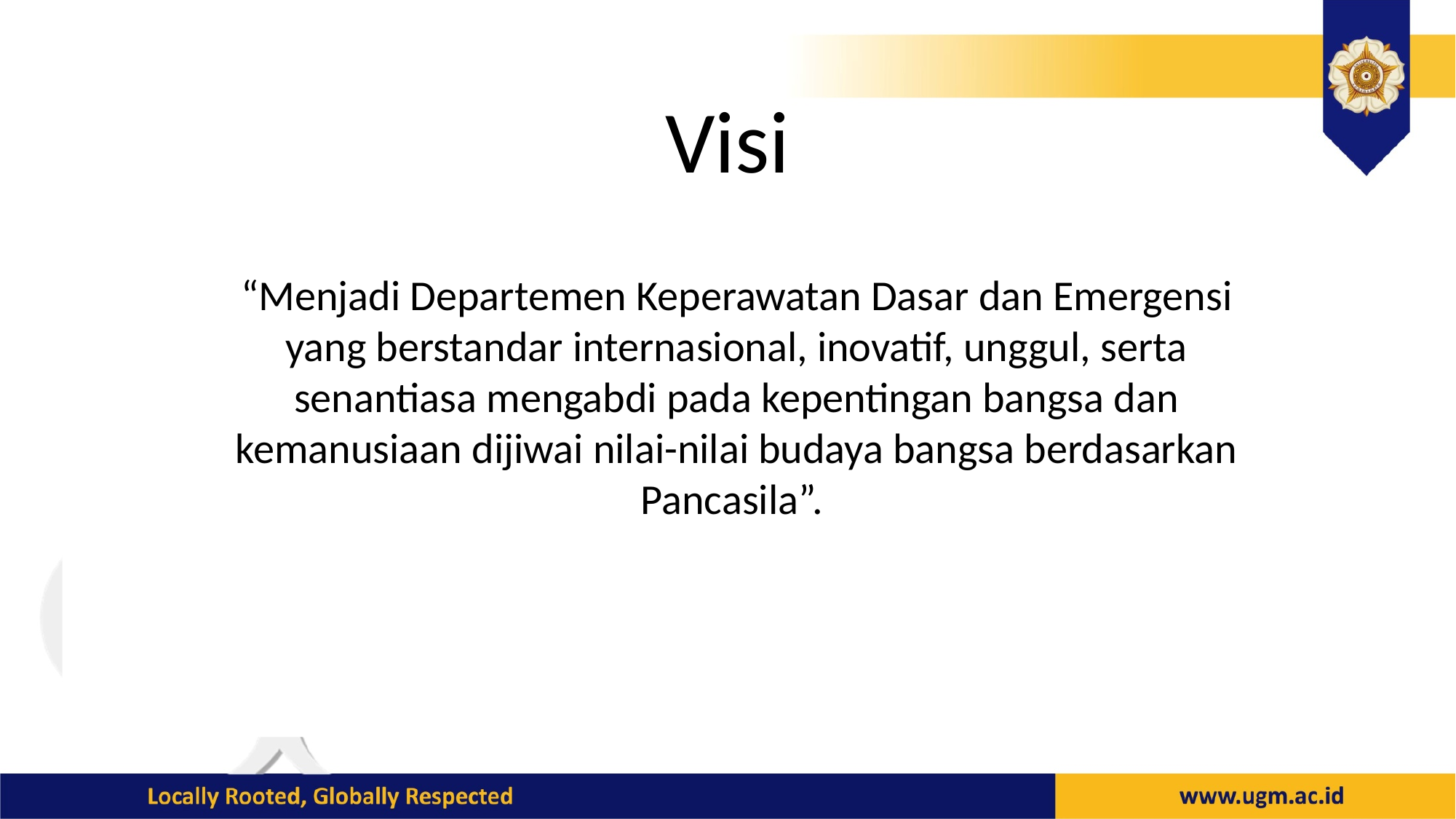

# Visi

“Menjadi Departemen Keperawatan Dasar dan Emergensi yang berstandar internasional, inovatif, unggul, serta senantiasa mengabdi pada kepentingan bangsa dan kemanusiaan dijiwai nilai-nilai budaya bangsa berdasarkan Pancasila”.